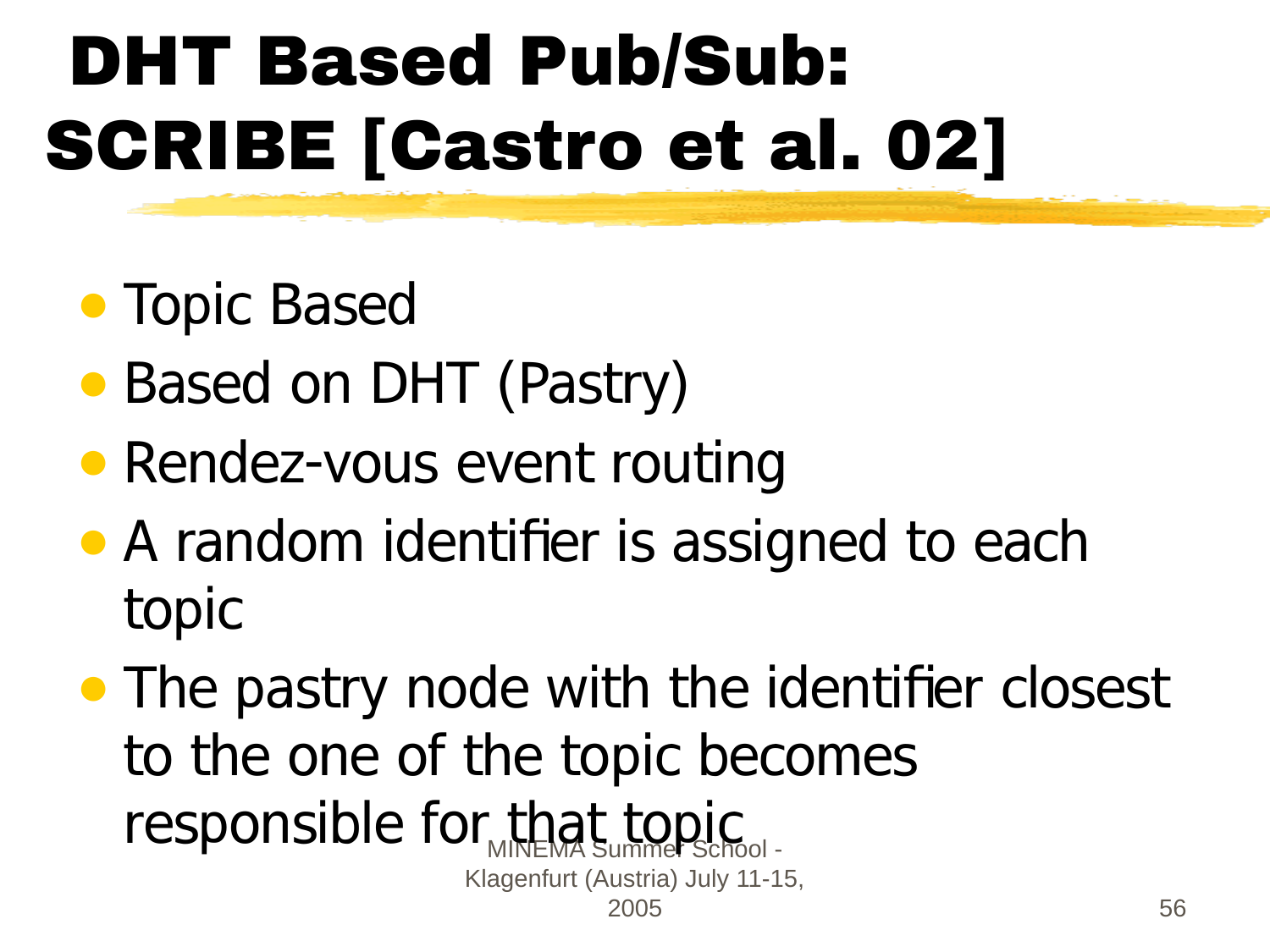

# DHT Based Pub/Sub: SCRIBE [Castro et al. 02]
Topic Based
Based on DHT (Pastry)
Rendez-vous event routing
A random identifier is assigned to each topic
The pastry node with the identifier closest to the one of the topic becomes responsible for that topic
MINEMA Summer School - Klagenfurt (Austria) July 11-15, 2005
56